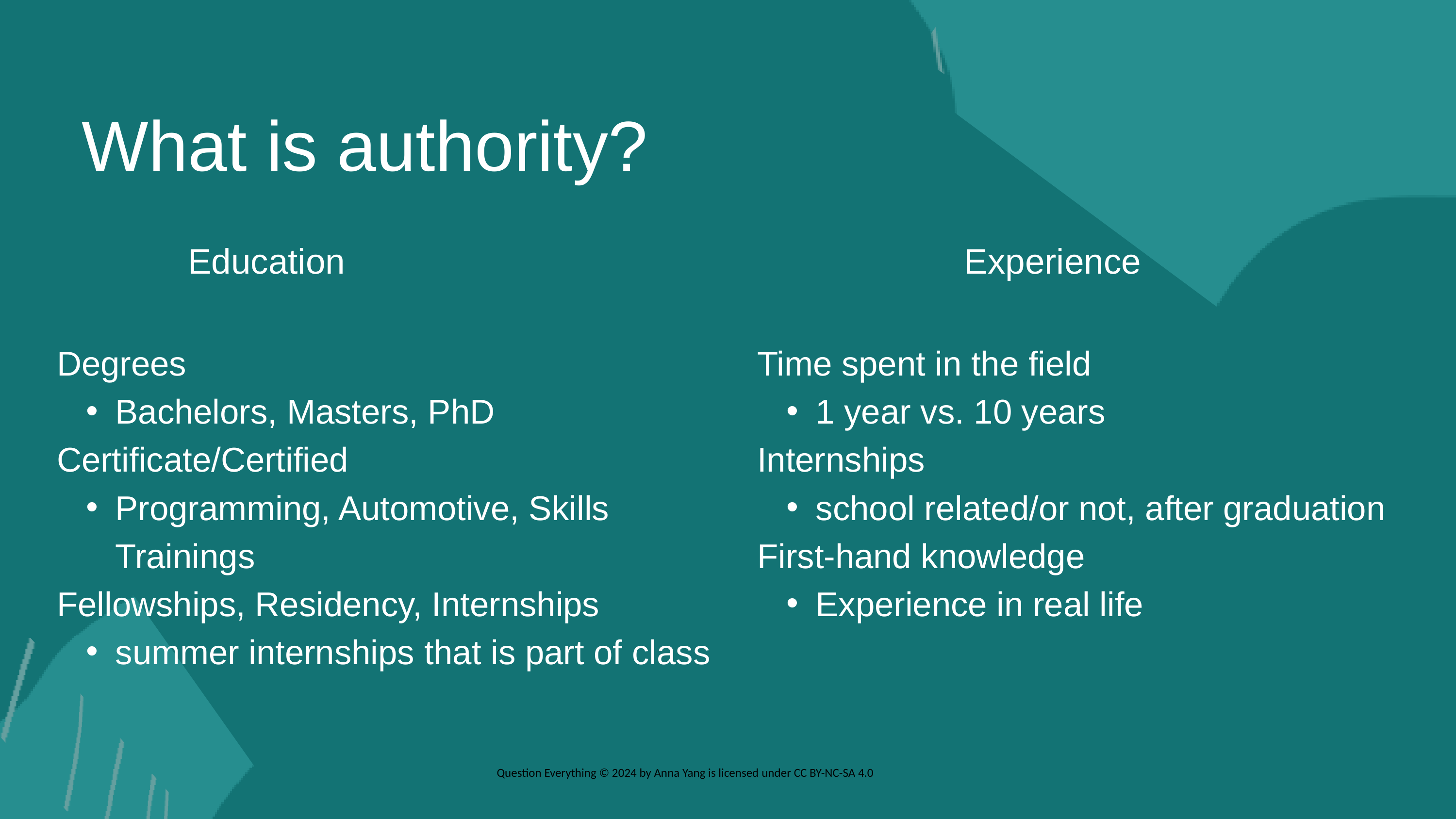

What is authority?
Education
Experience
Degrees
Bachelors, Masters, PhD
Certificate/Certified
Programming, Automotive, Skills Trainings
Fellowships, Residency, Internships
summer internships that is part of class
Time spent in the field
1 year vs. 10 years
Internships
school related/or not, after graduation
First-hand knowledge
Experience in real life

Question Everything © 2024 by Anna Yang is licensed under CC BY-NC-SA 4.0